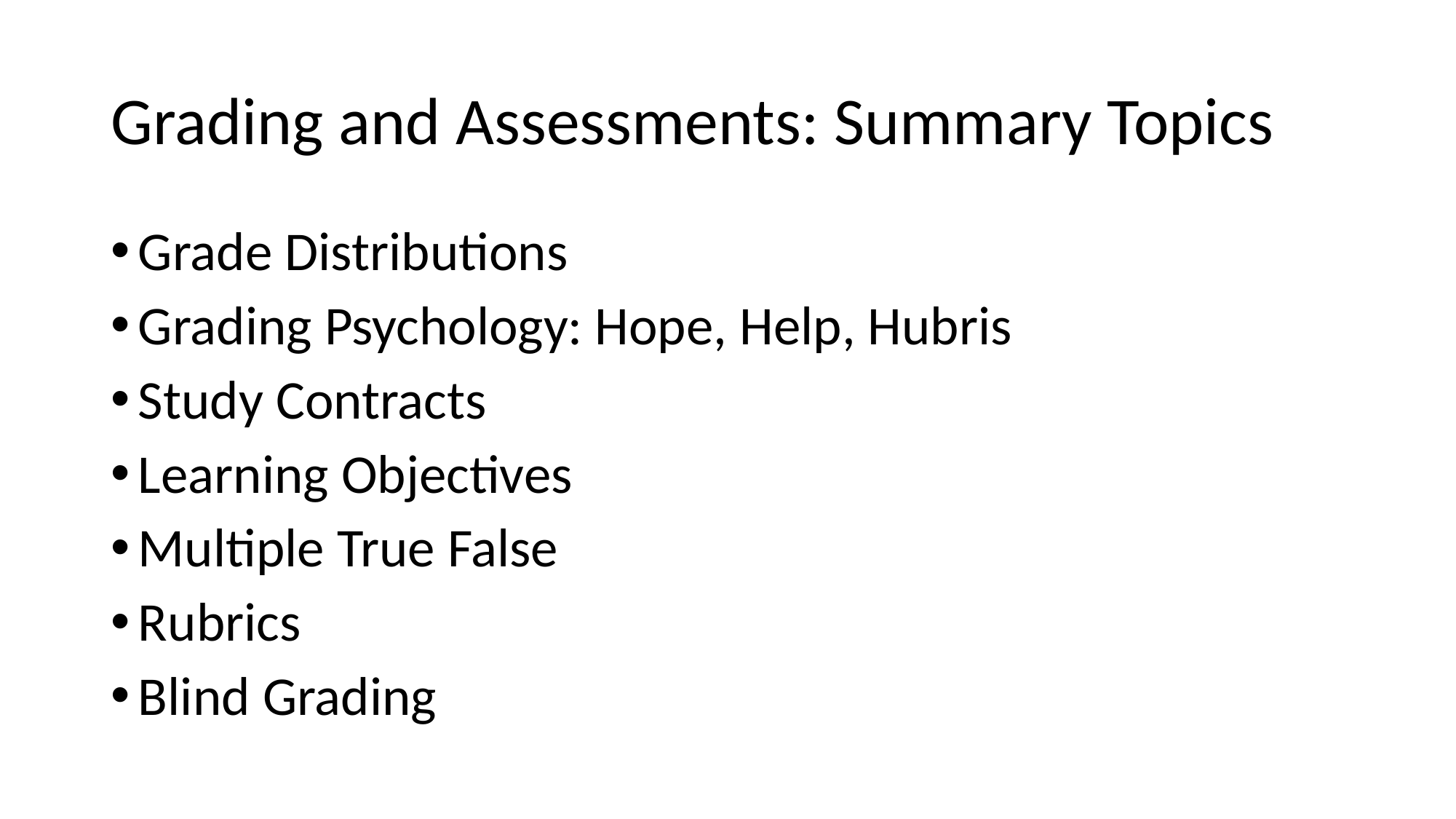

# Grading and Assessments: Summary Topics
Grade Distributions
Grading Psychology: Hope, Help, Hubris
Study Contracts
Learning Objectives
Multiple True False
Rubrics
Blind Grading